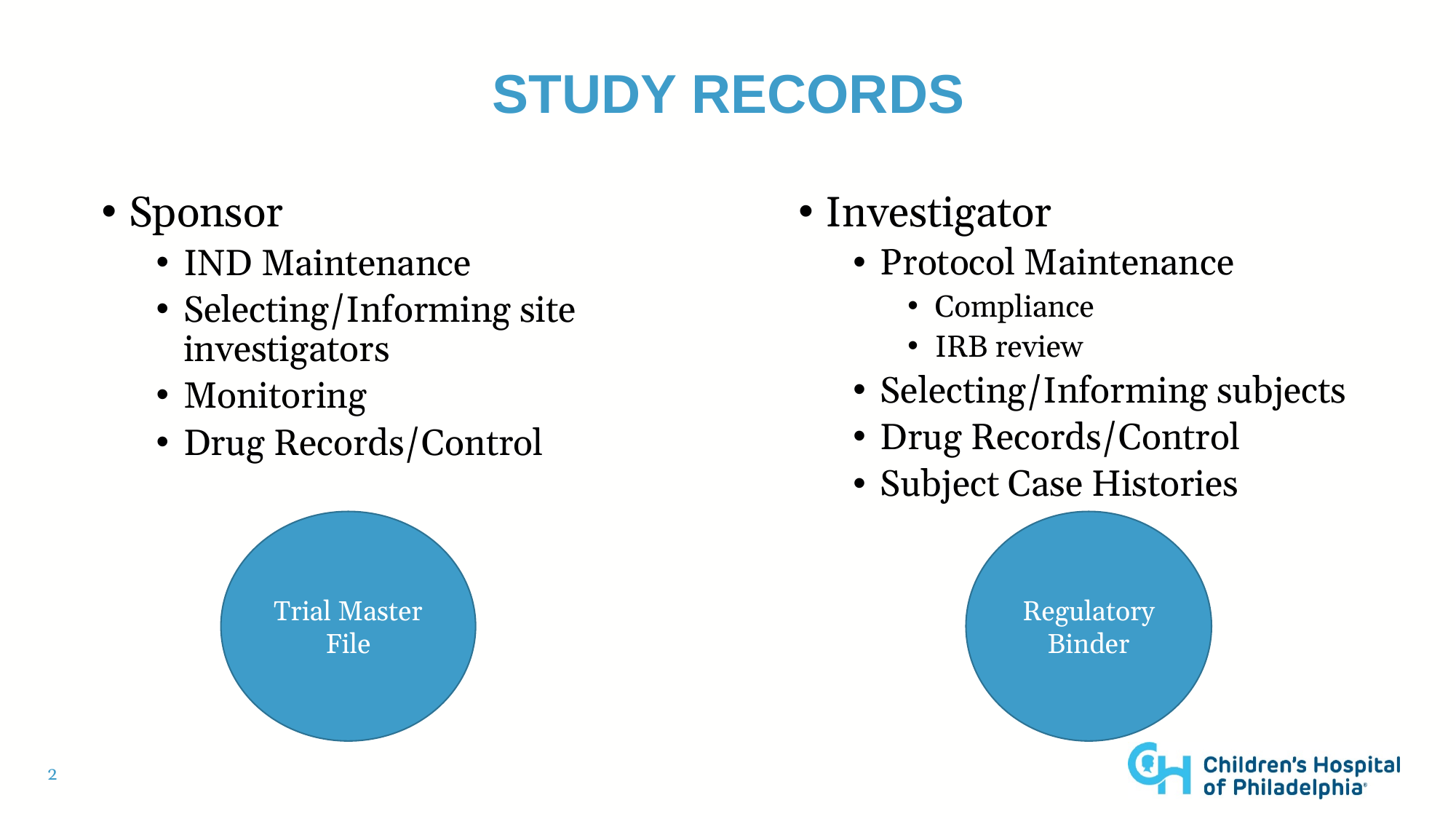

# Study Records
Sponsor
IND Maintenance
Selecting/Informing site investigators
Monitoring
Drug Records/Control
Investigator
Protocol Maintenance
Compliance
IRB review
Selecting/Informing subjects
Drug Records/Control
Subject Case Histories
Trial Master File
Regulatory Binder